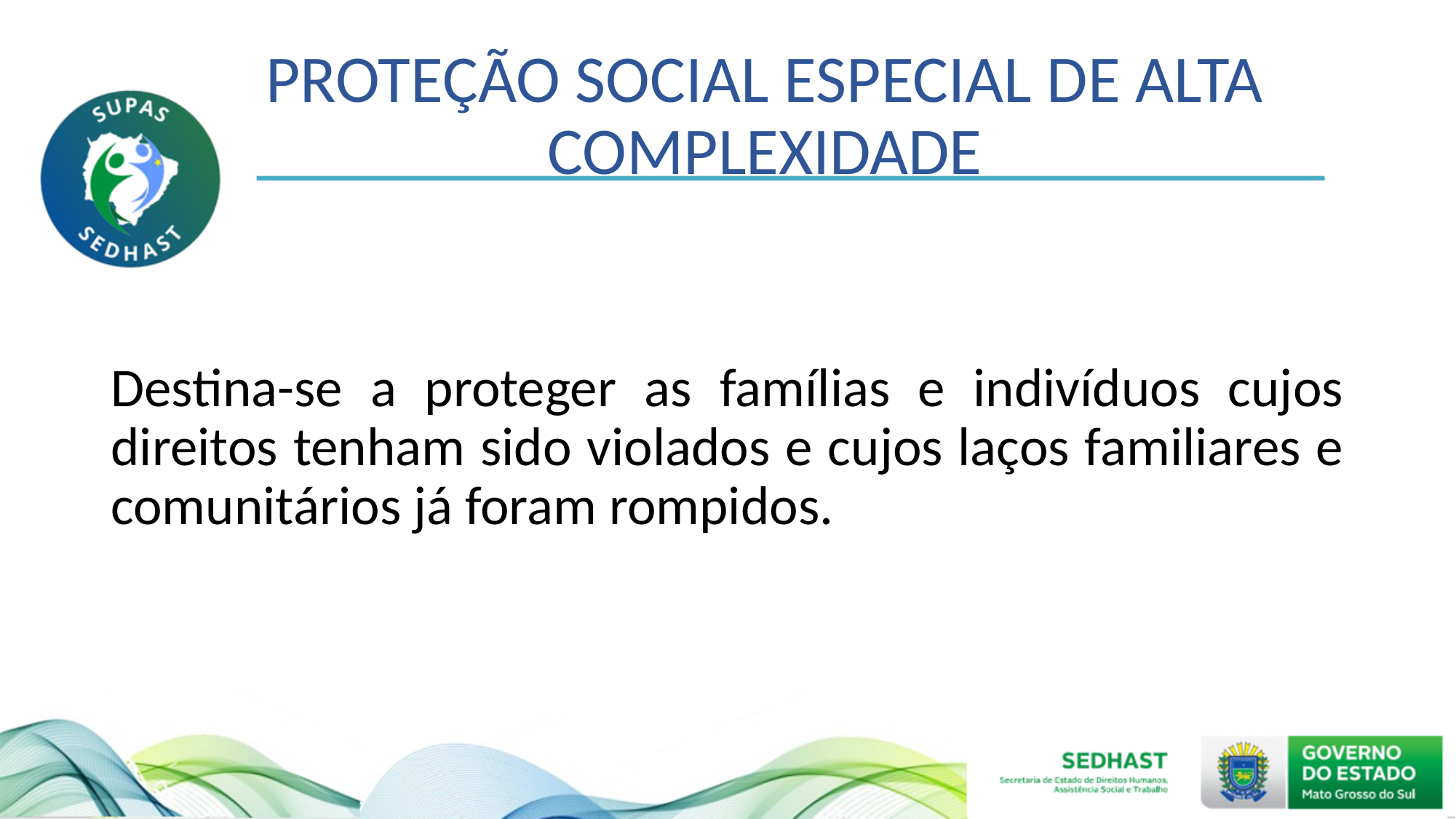

# PROTEÇÃO SOCIAL ESPECIAL DE ALTA COMPLEXIDADE
Destina-se a proteger as famílias e indivíduos cujos direitos tenham sido violados e cujos laços familiares e comunitários já foram rompidos.